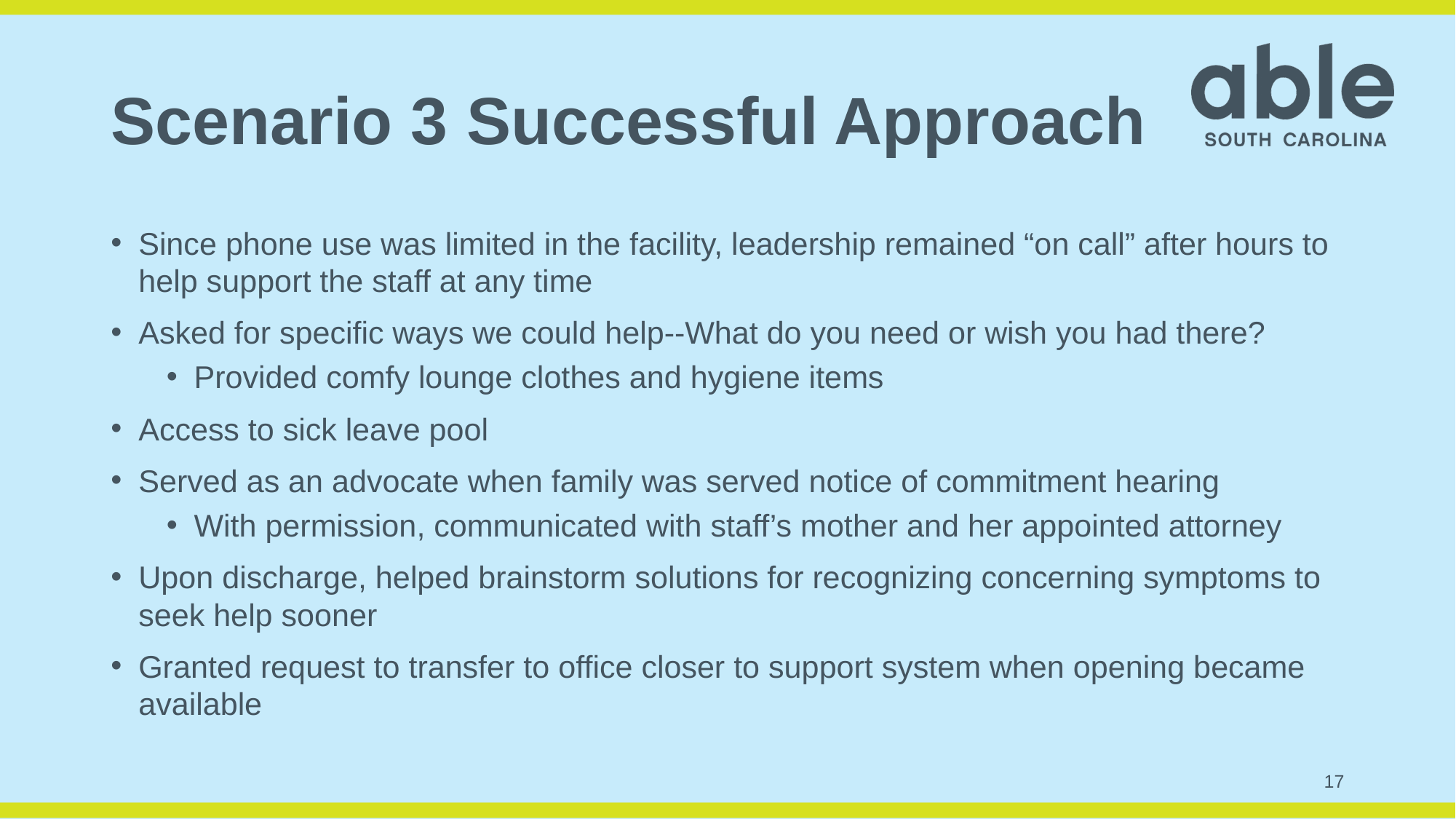

# Scenario 3 Successful Approach
Since phone use was limited in the facility, leadership remained “on call” after hours to help support the staff at any time
Asked for specific ways we could help--What do you need or wish you had there?
Provided comfy lounge clothes and hygiene items
Access to sick leave pool
Served as an advocate when family was served notice of commitment hearing
With permission, communicated with staff’s mother and her appointed attorney
Upon discharge, helped brainstorm solutions for recognizing concerning symptoms to seek help sooner
Granted request to transfer to office closer to support system when opening became available

17